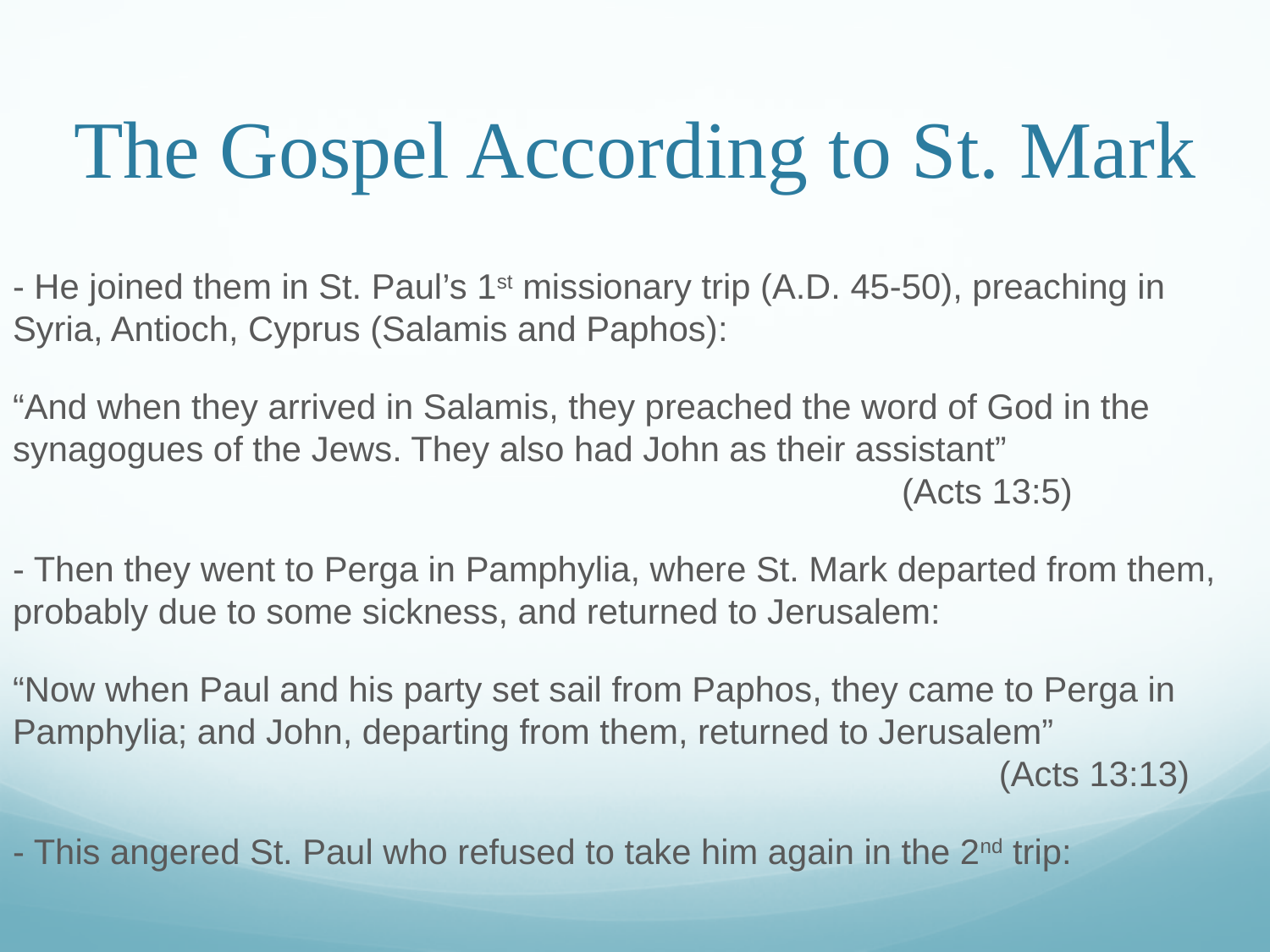

# The Gospel According to St. Mark
- He joined them in St. Paul’s 1st missionary trip (A.D. 45-50), preaching in Syria, Antioch, Cyprus (Salamis and Paphos):
“And when they arrived in Salamis, they preached the word of God in the synagogues of the Jews. They also had John as their assistant”									(Acts 13:5)
- Then they went to Perga in Pamphylia, where St. Mark departed from them, probably due to some sickness, and returned to Jerusalem:
“Now when Paul and his party set sail from Paphos, they came to Perga in Pamphylia; and John, departing from them, returned to Jerusalem”								          (Acts 13:13)
- This angered St. Paul who refused to take him again in the 2nd trip: